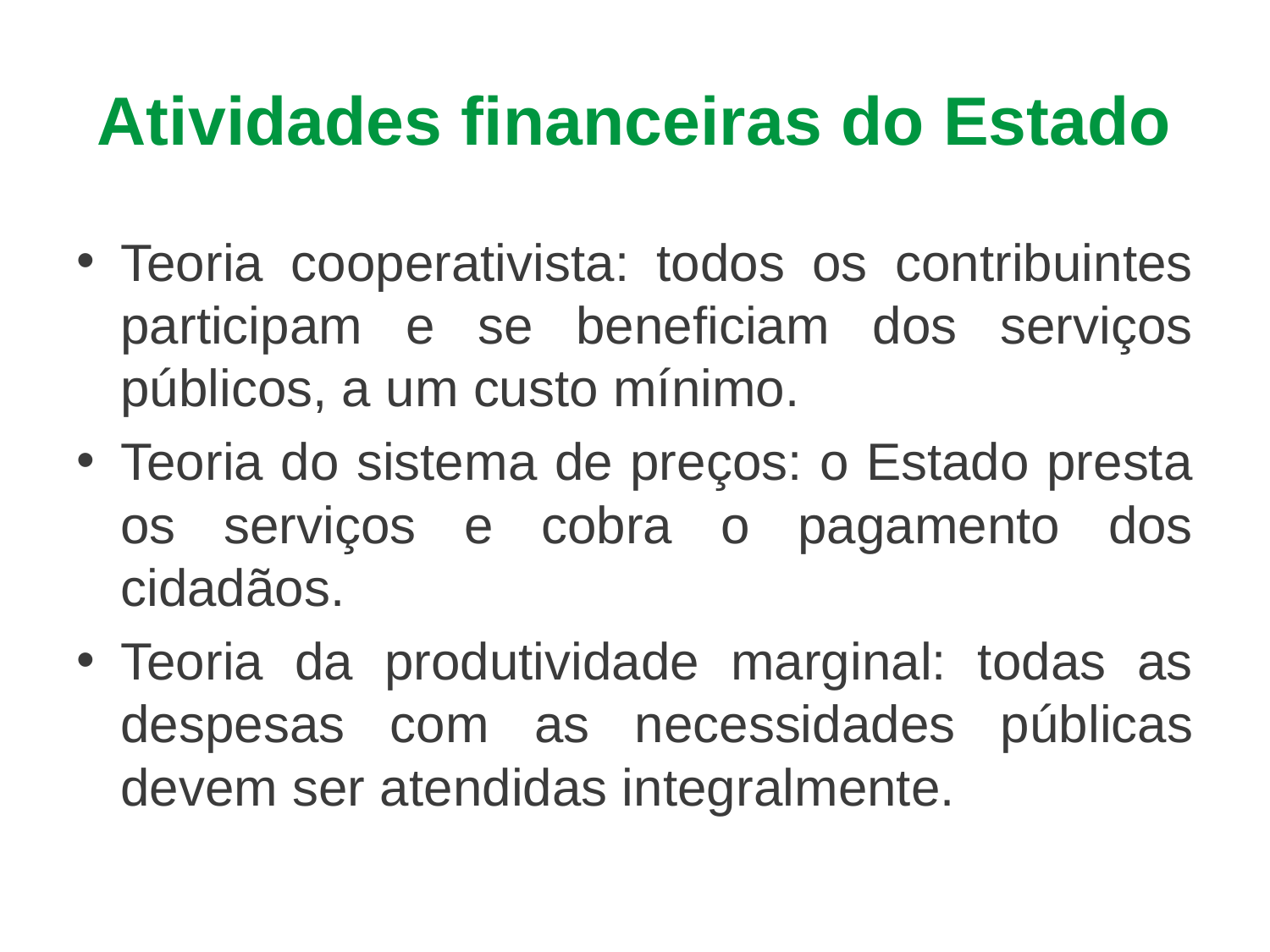

# Atividades financeiras do Estado
Teoria cooperativista: todos os contribuintes participam e se beneficiam dos serviços públicos, a um custo mínimo.
Teoria do sistema de preços: o Estado presta os serviços e cobra o pagamento dos cidadãos.
Teoria da produtividade marginal: todas as despesas com as necessidades públicas devem ser atendidas integralmente.